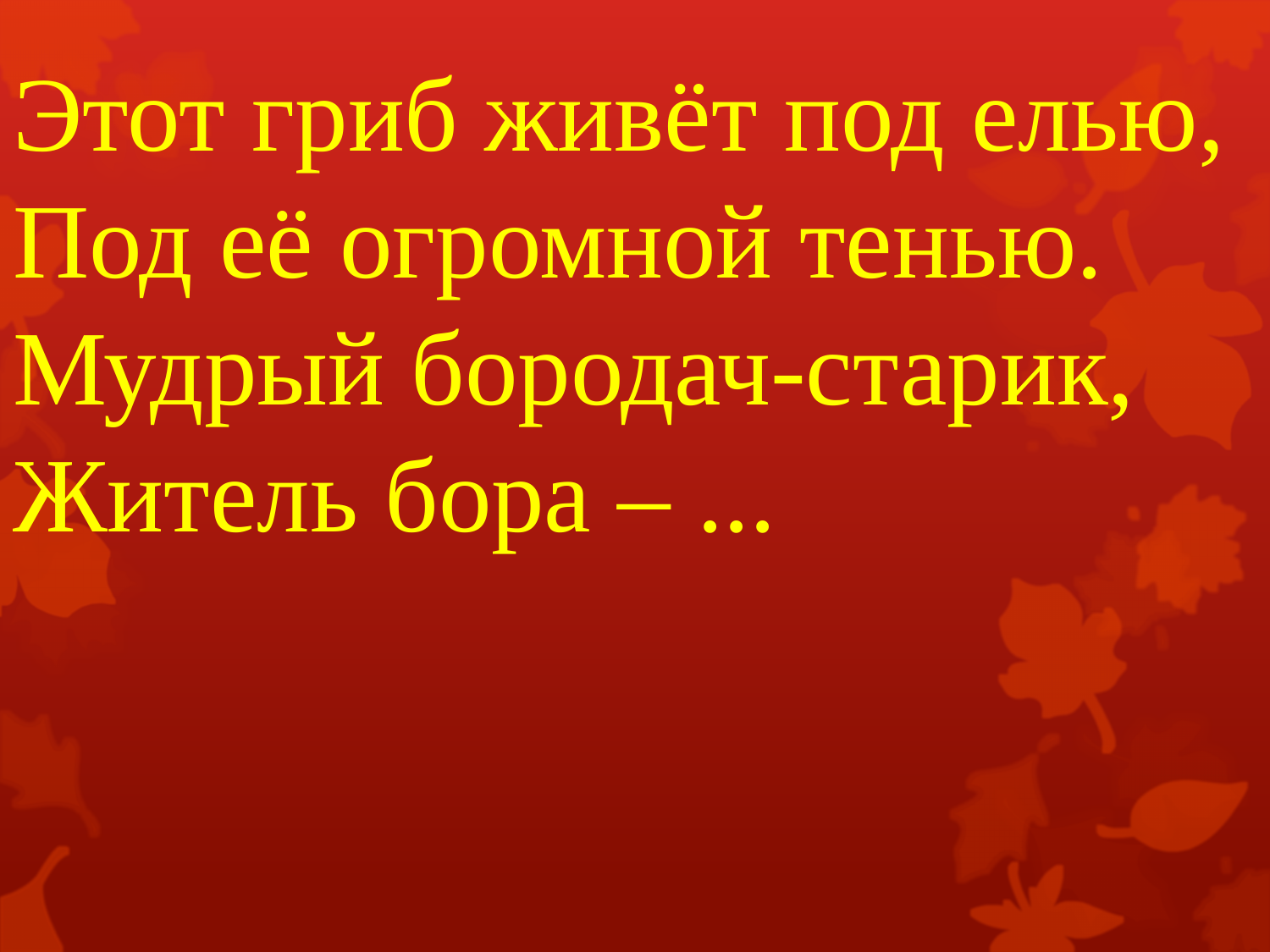

# Этот гриб живёт под елью, Под её огромной тенью.  Мудрый бородач-старик,  Житель бора – ...